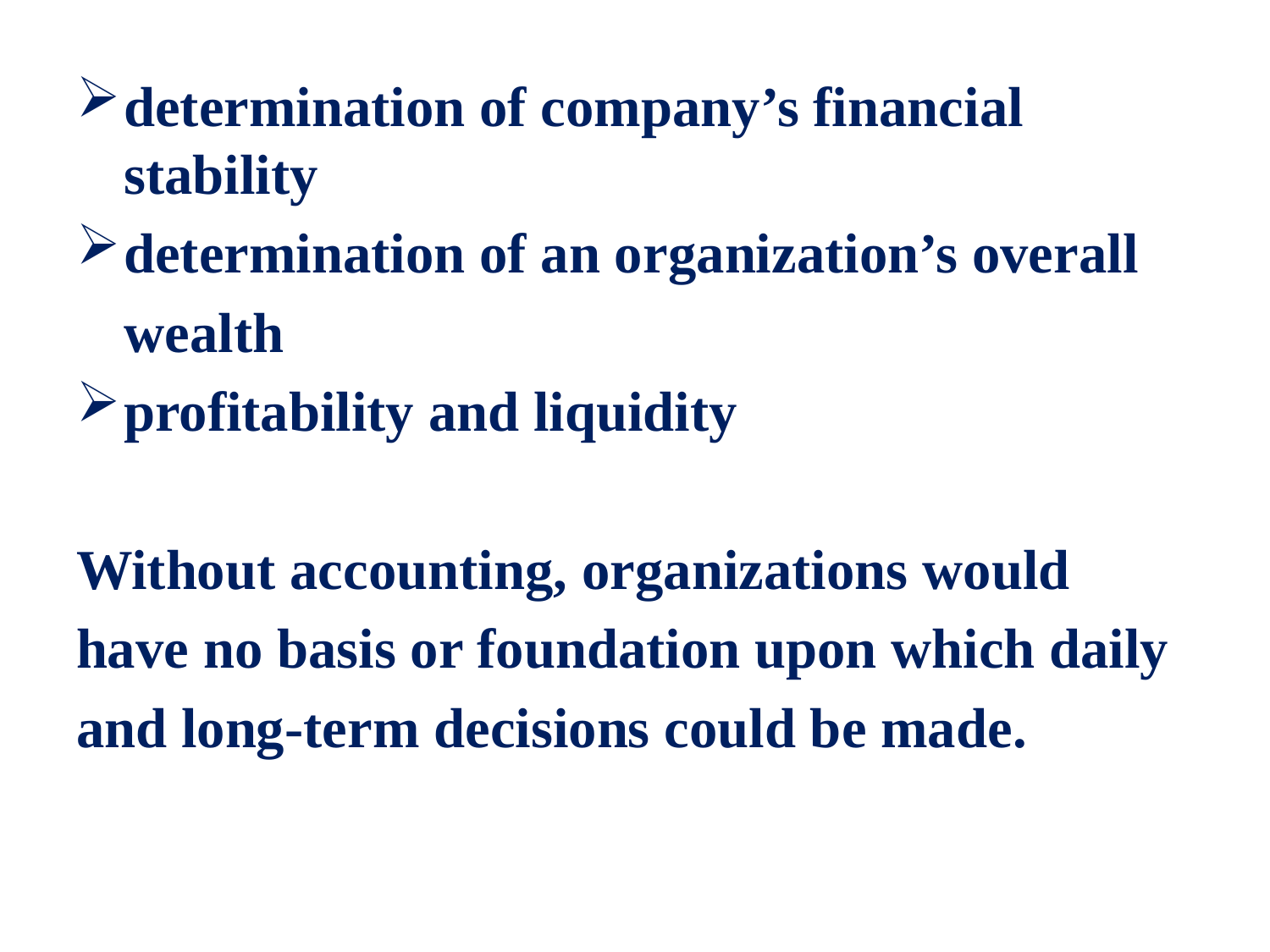

determination of company’s financial stability
determination of an organization’s overall
	wealth
profitability and liquidity

Without accounting, organizations would
have no basis or foundation upon which daily
and long-term decisions could be made.